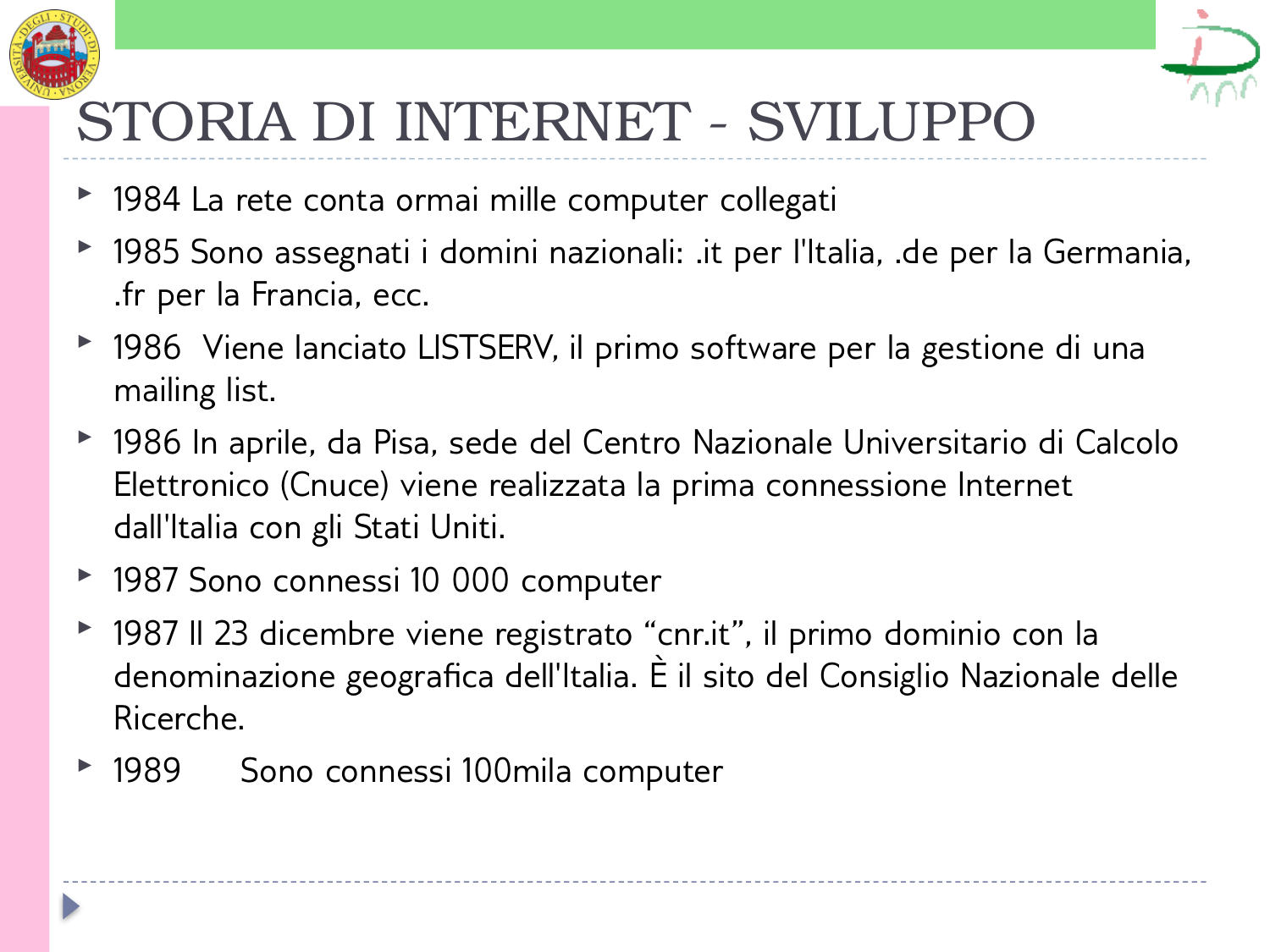

# STORIA DI INTERNET - SVILUPPO
1984 La rete conta ormai mille computer collegati
1985 Sono assegnati i domini nazionali: .it per l'Italia, .de per la Germania, .fr per la Francia, ecc.
1986  Viene lanciato LISTSERV, il primo software per la gestione di una mailing list.
1986 In aprile, da Pisa, sede del Centro Nazionale Universitario di Calcolo Elettronico (Cnuce) viene realizzata la prima connessione Internet dall'Italia con gli Stati Uniti.
1987 Sono connessi 10 000 computer
1987 Il 23 dicembre viene registrato “cnr.it”, il primo dominio con la denominazione geografica dell'Italia. È il sito del Consiglio Nazionale delle Ricerche.
1989 	Sono connessi 100mila computer